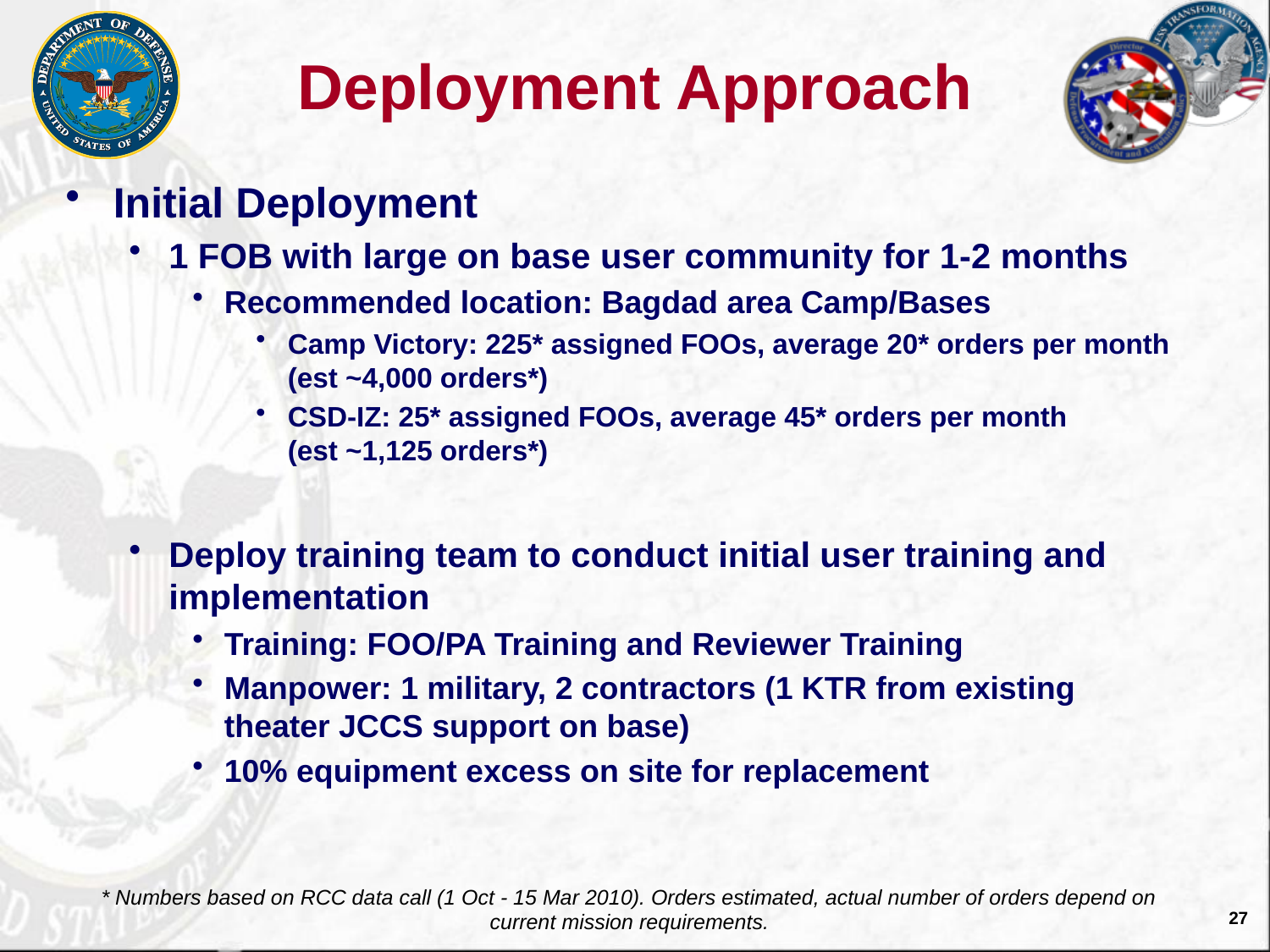

# Deployment Approach
Initial Deployment
1 FOB with large on base user community for 1-2 months
Recommended location: Bagdad area Camp/Bases
Camp Victory: 225* assigned FOOs, average 20* orders per month (est ~4,000 orders*)
CSD-IZ: 25* assigned FOOs, average 45* orders per month         (est ~1,125 orders*)

Deploy training team to conduct initial user training and implementation
Training: FOO/PA Training and Reviewer Training
Manpower: 1 military, 2 contractors (1 KTR from existing theater JCCS support on base)
10% equipment excess on site for replacement
* Numbers based on RCC data call (1 Oct - 15 Mar 2010). Orders estimated, actual number of orders depend on current mission requirements.